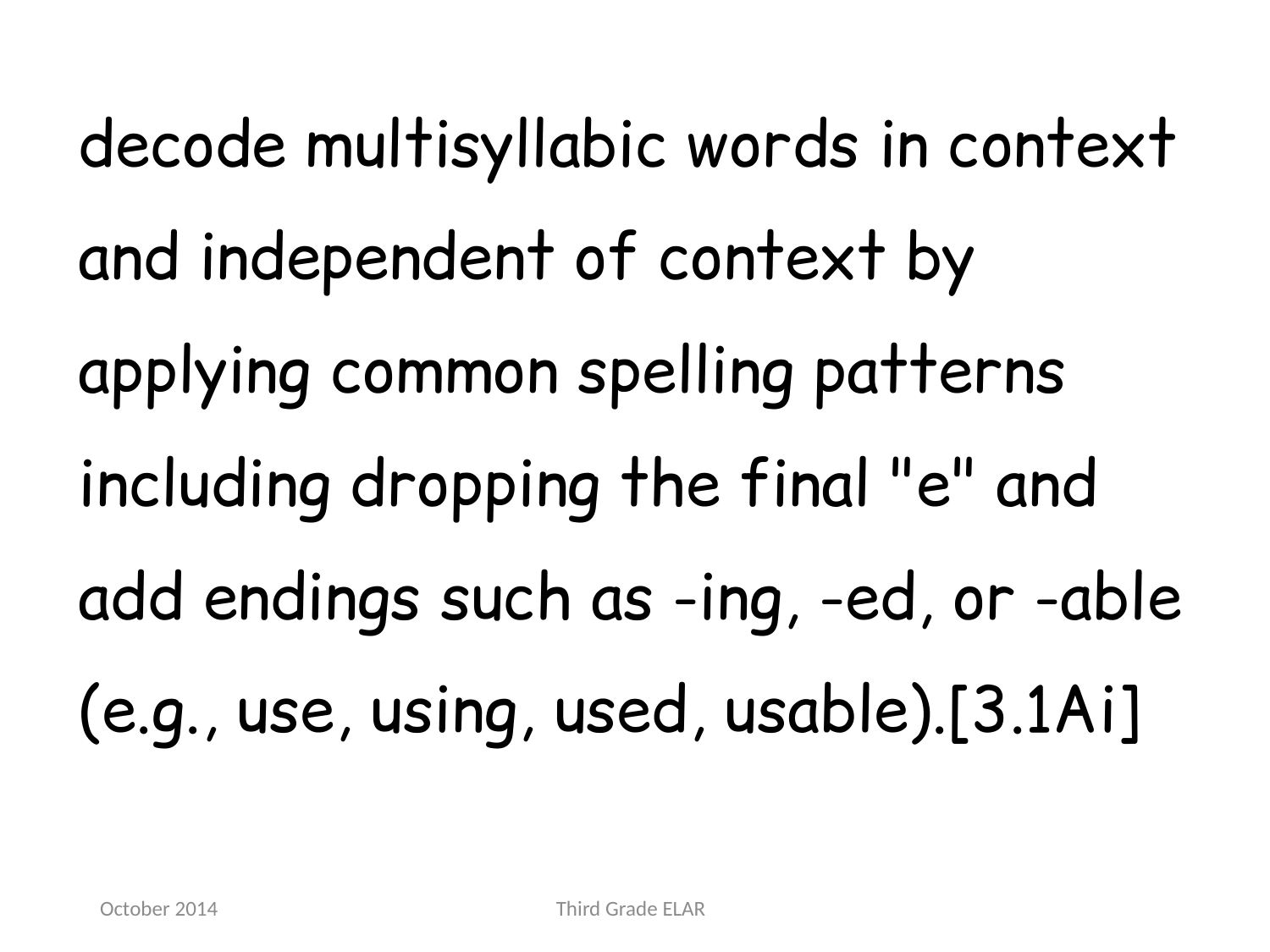

decode multisyllabic words in context and independent of context by applying common spelling patterns including dropping the final "e" and add endings such as -ing, -ed, or -able (e.g., use, using, used, usable).[3.1Ai]
October 2014
Third Grade ELAR